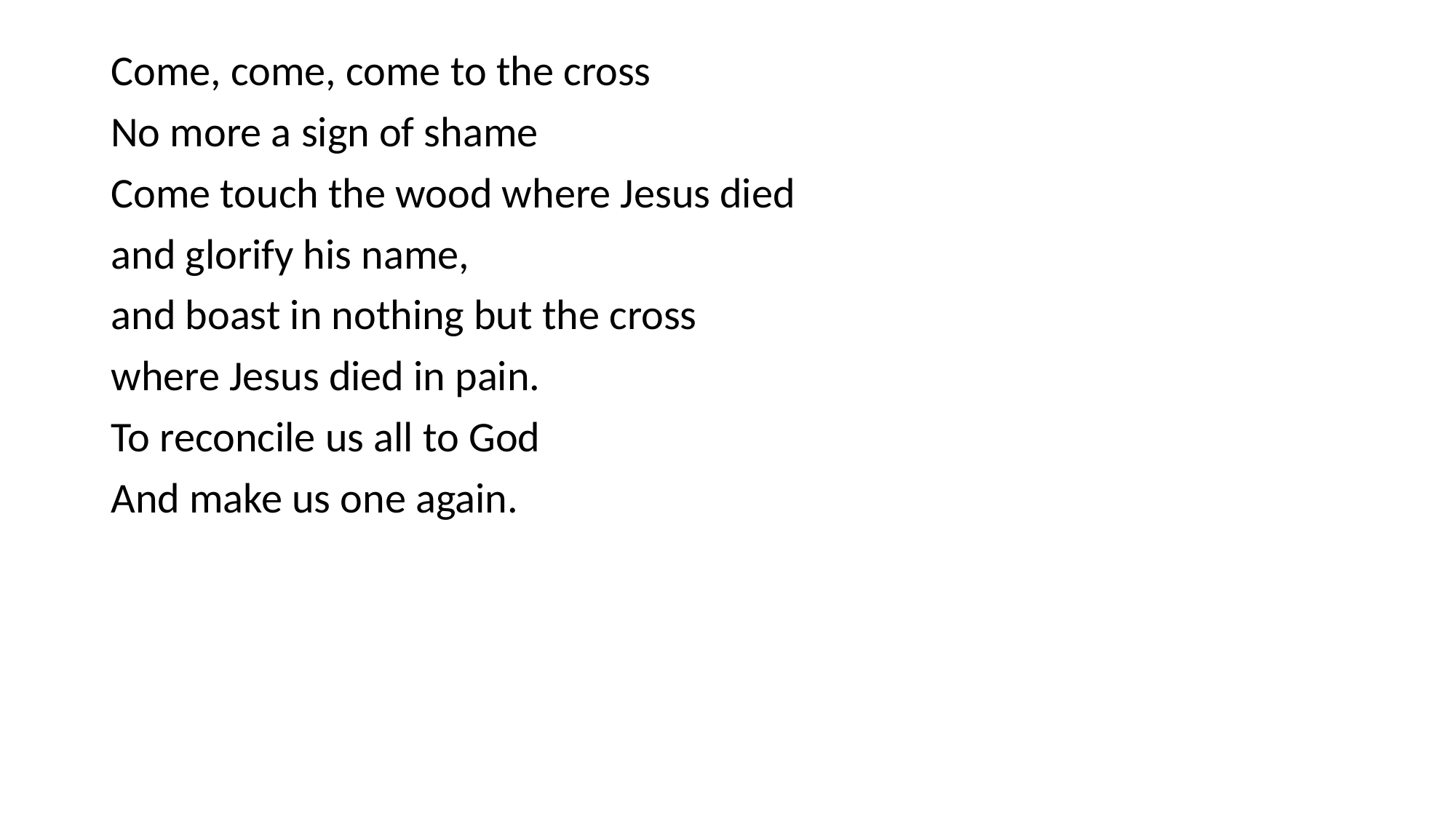

Come, come, come to the cross
No more a sign of shame
Come touch the wood where Jesus died
and glorify his name,
and boast in nothing but the cross
where Jesus died in pain.
To reconcile us all to God
And make us one again.